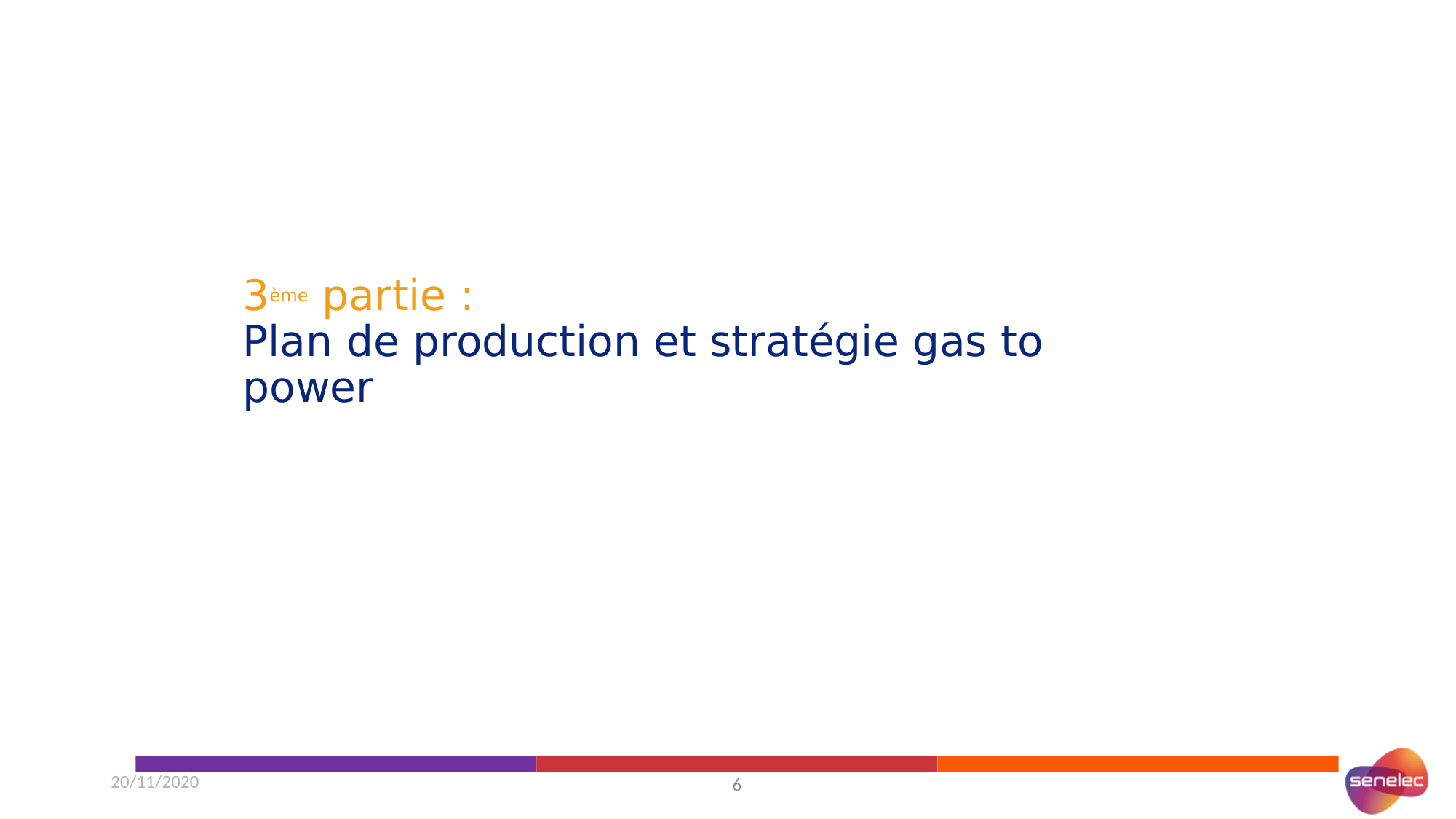

# 3ème partie : Plan de production et stratégie gas to power
20/11/2020
6